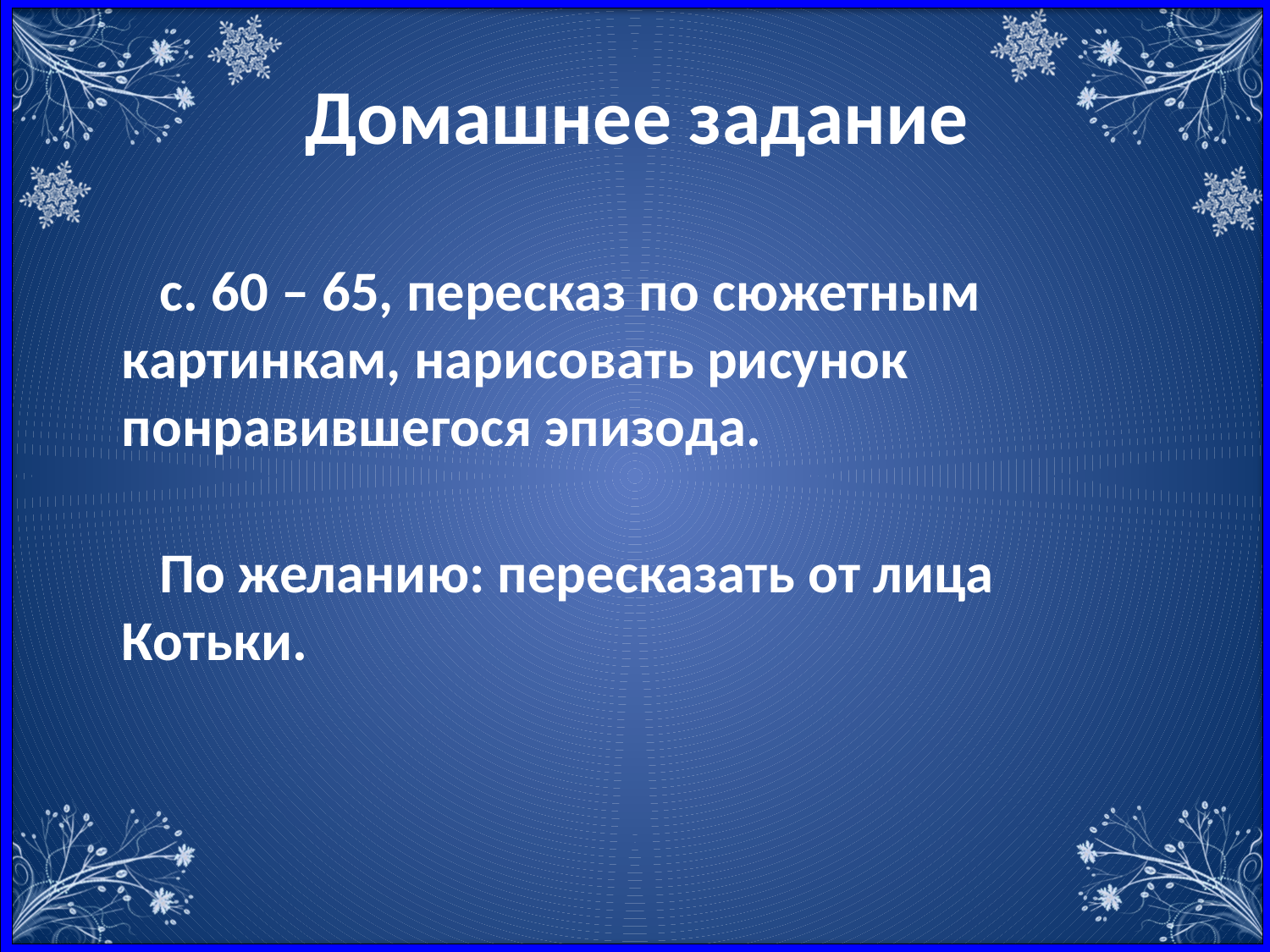

# Домашнее задание
   с. 60 – 65, пересказ по сюжетным картинкам, нарисовать рисунок понравившегося эпизода.
   По желанию: пересказать от лица Котьки.